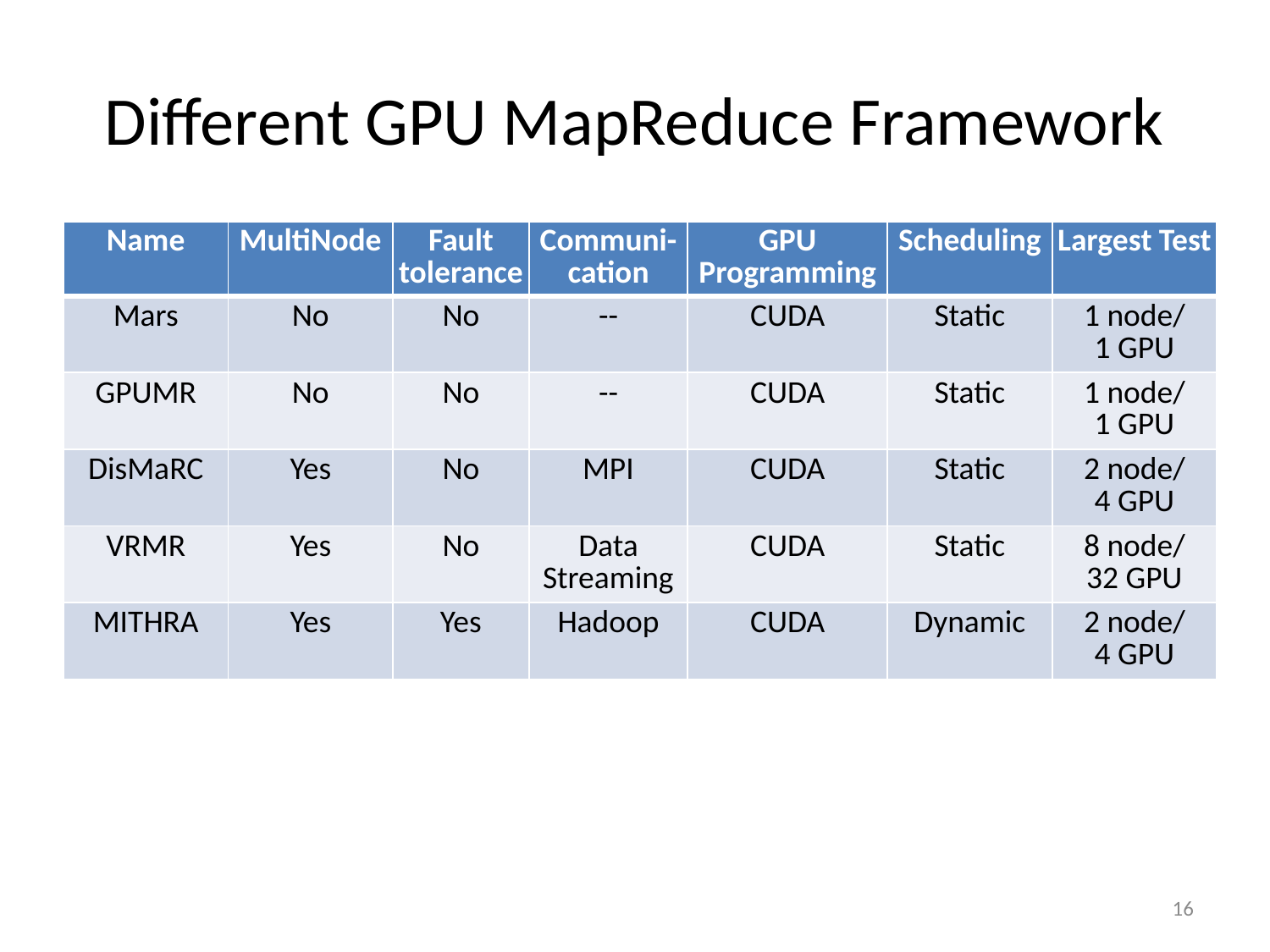

# Different GPU MapReduce Framework
| Name | MultiNode | Fault tolerance | Communi-cation | GPU Programming | Scheduling | Largest Test |
| --- | --- | --- | --- | --- | --- | --- |
| Mars | No | No | -- | CUDA | Static | 1 node/ 1 GPU |
| GPUMR | No | No | -- | CUDA | Static | 1 node/ 1 GPU |
| DisMaRC | Yes | No | MPI | CUDA | Static | 2 node/ 4 GPU |
| VRMR | Yes | No | Data Streaming | CUDA | Static | 8 node/ 32 GPU |
| MITHRA | Yes | Yes | Hadoop | CUDA | Dynamic | 2 node/ 4 GPU |
16